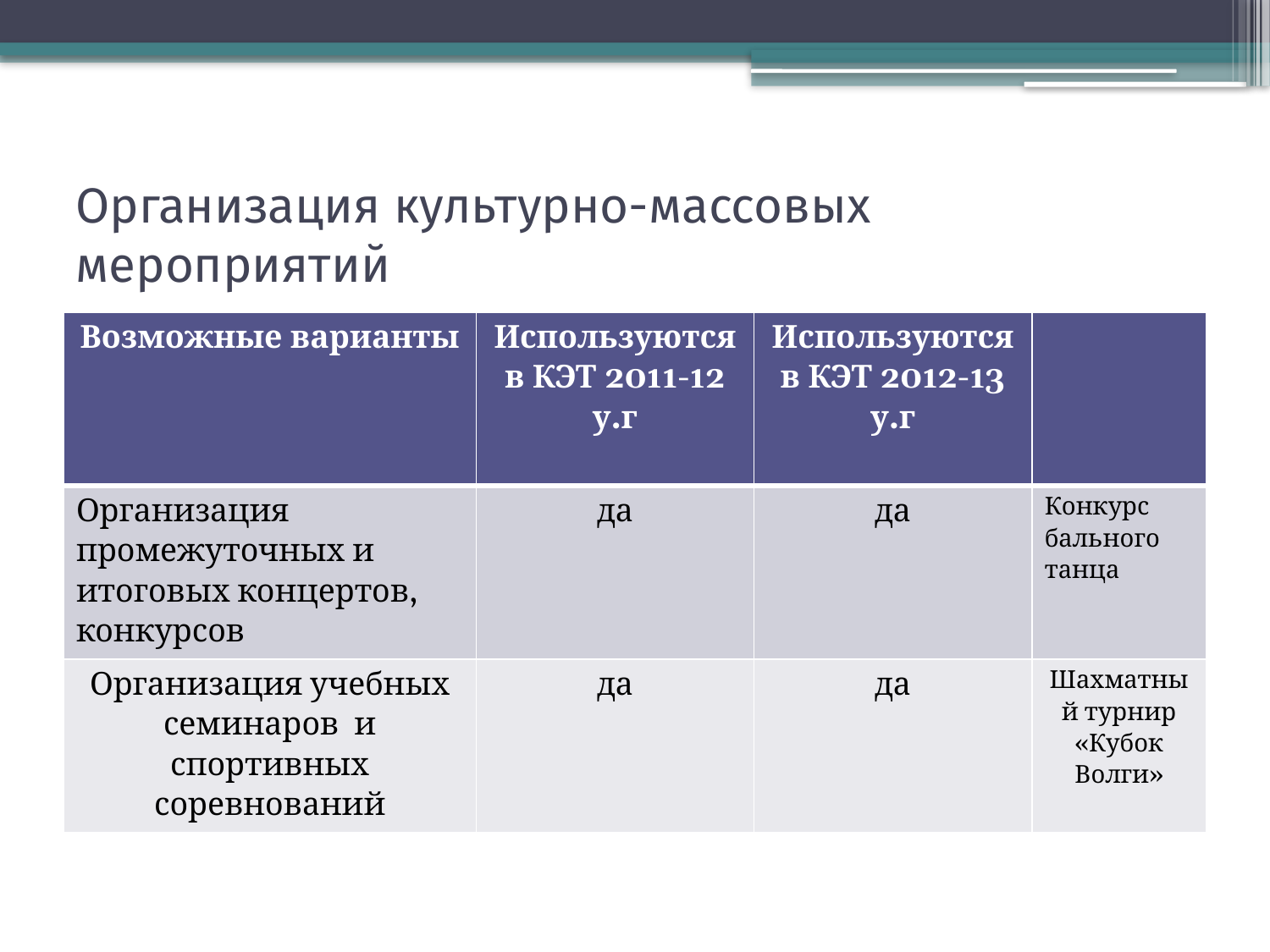

# Организация культурно-массовых мероприятий
| Возможные варианты | Используются в КЭТ 2011-12 у.г | Используются в КЭТ 2012-13 у.г |  |
| --- | --- | --- | --- |
| Организация промежуточных и итоговых концертов, конкурсов | да | да | Конкурс бального танца |
| Организация учебных семинаров и спортивных соревнований | да | да | Шахматный турнир «Кубок Волги» |